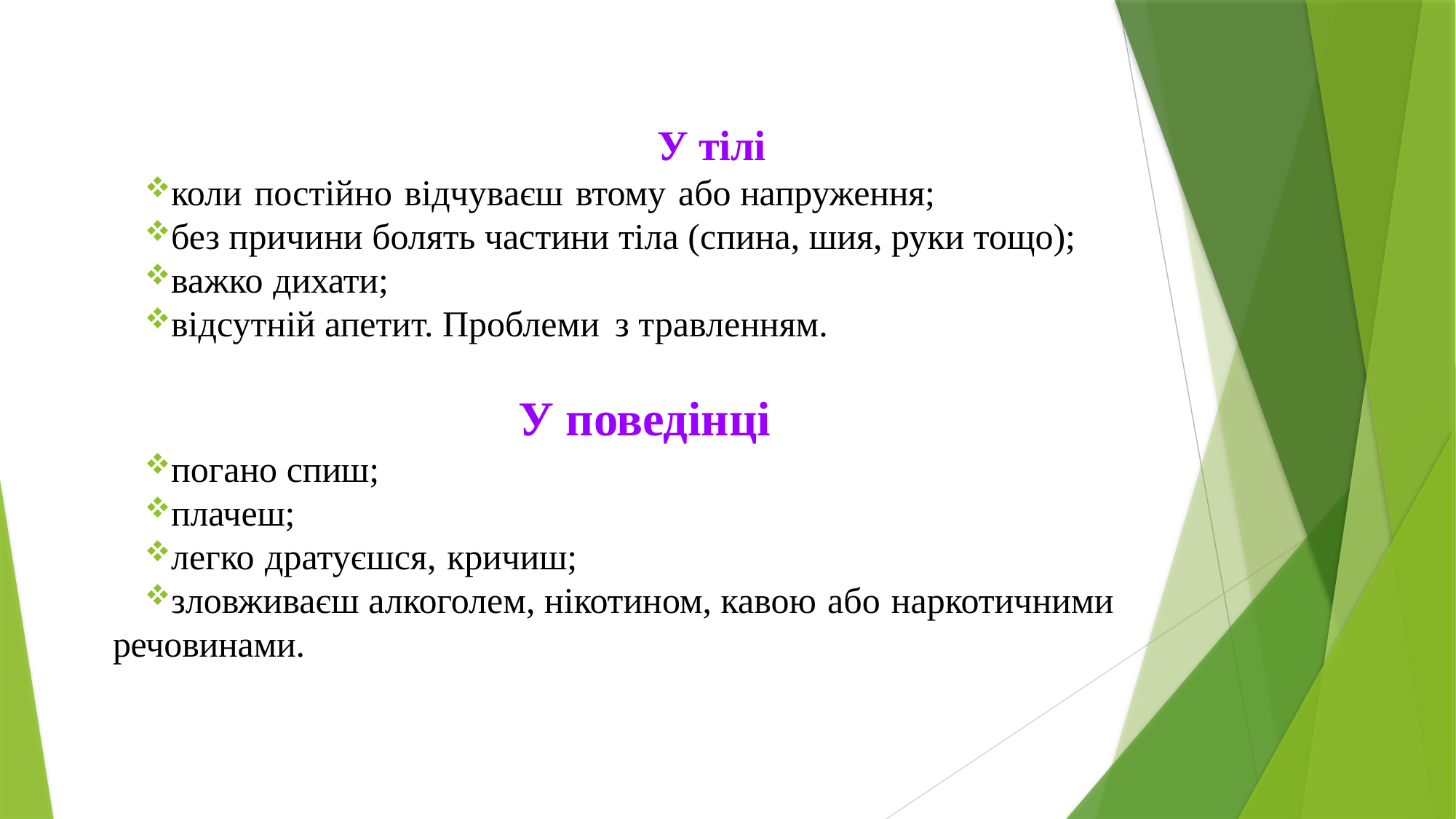

У тілі
коли постійно відчуваєш втому або напруження;
без причини болять частини тіла (спина, шия, руки тощо);
важко дихати;
відсутній апетит. Проблеми з травленням.

У поведінці
погано спиш;
плачеш;
легко дратуєшся, кричиш;
зловживаєш алкоголем, нікотином, кавою або наркотичними речовинами.